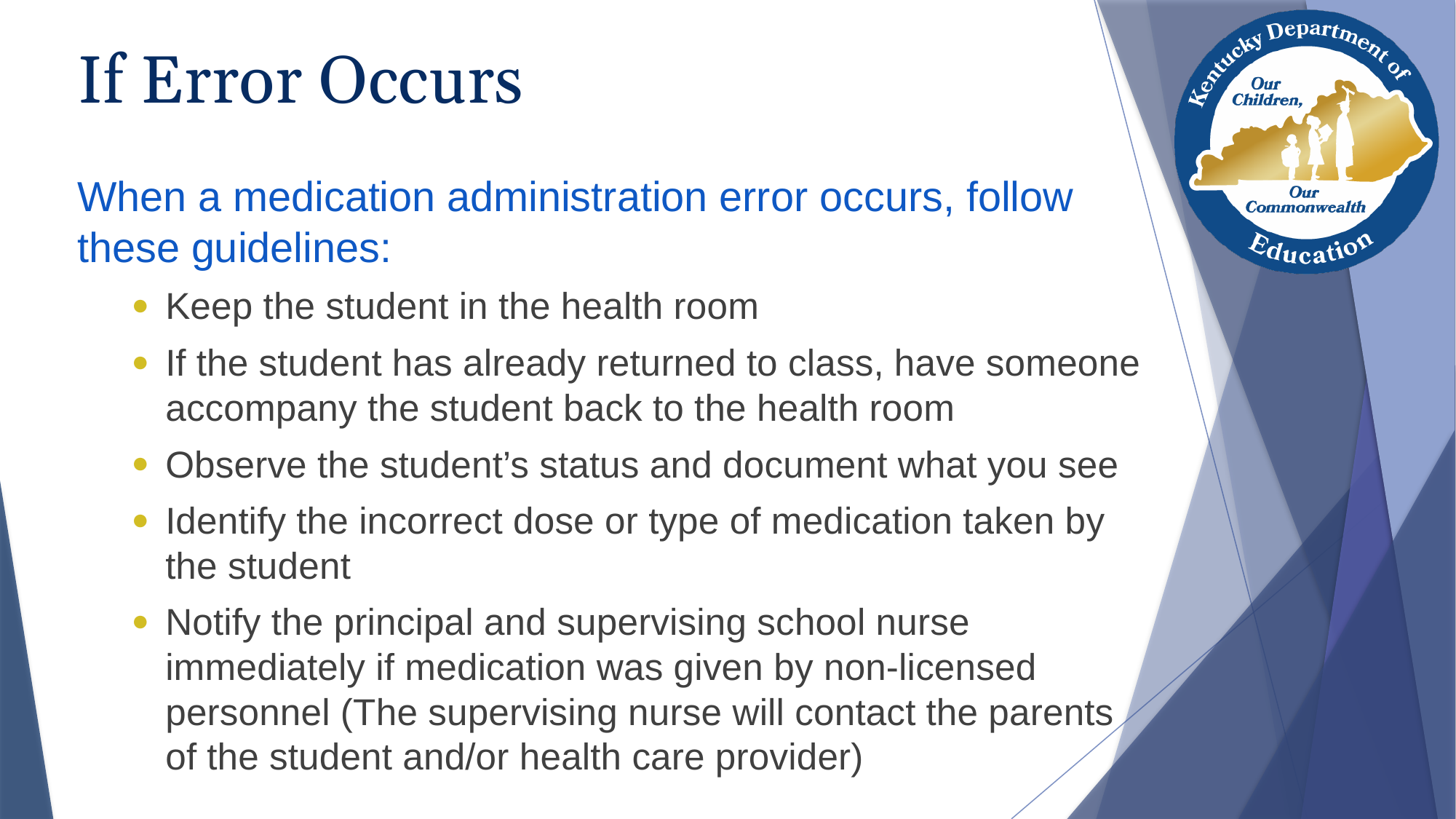

# If Error Occurs
When a medication administration error occurs, follow these guidelines:
Keep the student in the health room
If the student has already returned to class, have someone accompany the student back to the health room
Observe the student’s status and document what you see
Identify the incorrect dose or type of medication taken by the student
Notify the principal and supervising school nurse immediately if medication was given by non-licensed personnel (The supervising nurse will contact the parents of the student and/or health care provider)